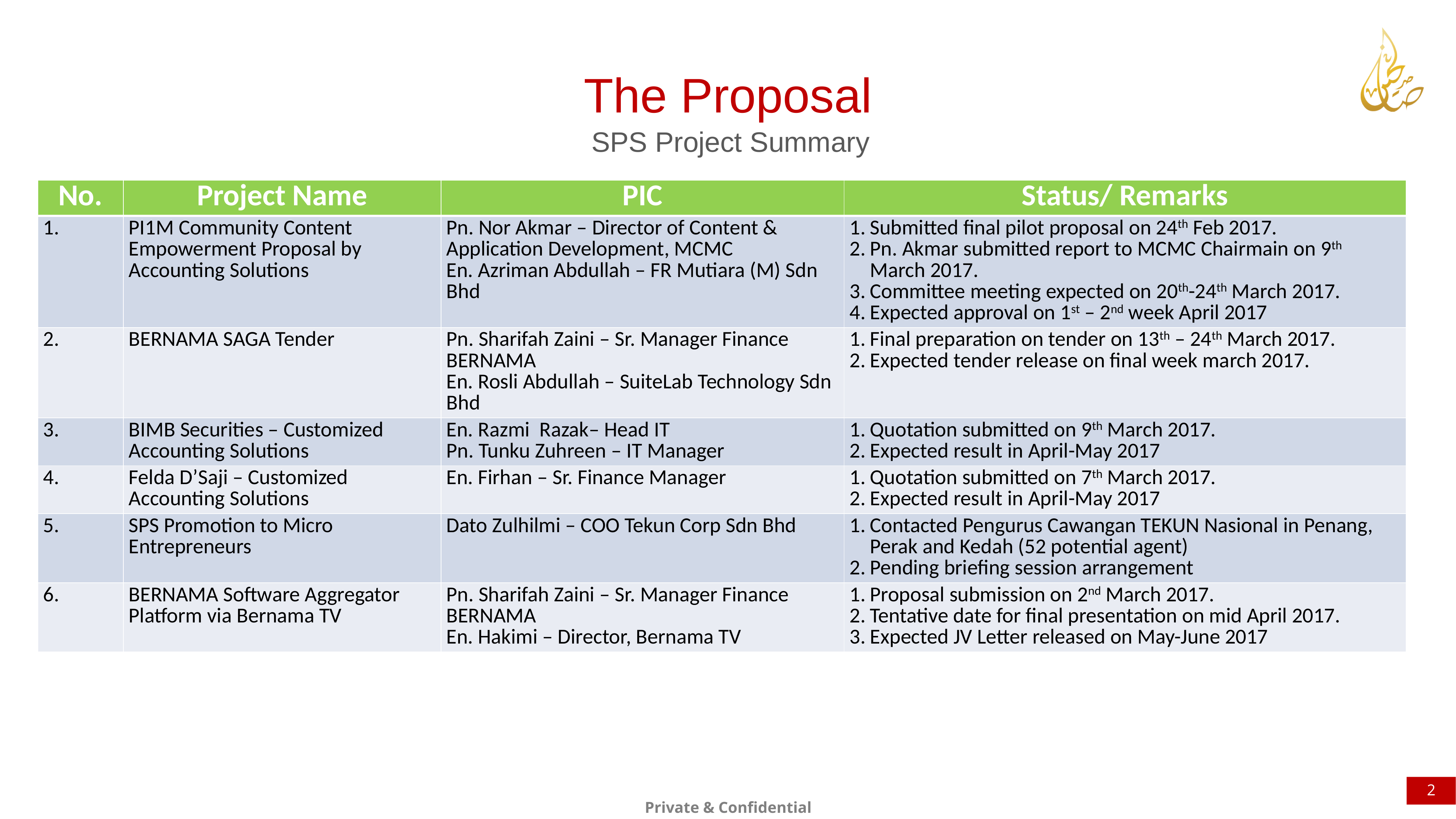

The Proposal

SPS Project Summary
| No. | Project Name | PIC | Status/ Remarks |
| --- | --- | --- | --- |
| 1. | PI1M Community Content Empowerment Proposal by Accounting Solutions | Pn. Nor Akmar – Director of Content & Application Development, MCMC En. Azriman Abdullah – FR Mutiara (M) Sdn Bhd | Submitted final pilot proposal on 24th Feb 2017. Pn. Akmar submitted report to MCMC Chairmain on 9th March 2017. Committee meeting expected on 20th-24th March 2017. Expected approval on 1st – 2nd week April 2017 |
| 2. | BERNAMA SAGA Tender | Pn. Sharifah Zaini – Sr. Manager Finance BERNAMA En. Rosli Abdullah – SuiteLab Technology Sdn Bhd | Final preparation on tender on 13th – 24th March 2017. Expected tender release on final week march 2017. |
| 3. | BIMB Securities – Customized Accounting Solutions | En. Razmi Razak– Head IT Pn. Tunku Zuhreen – IT Manager | Quotation submitted on 9th March 2017. Expected result in April-May 2017 |
| 4. | Felda D’Saji – Customized Accounting Solutions | En. Firhan – Sr. Finance Manager | Quotation submitted on 7th March 2017. Expected result in April-May 2017 |
| 5. | SPS Promotion to Micro Entrepreneurs | Dato Zulhilmi – COO Tekun Corp Sdn Bhd | Contacted Pengurus Cawangan TEKUN Nasional in Penang, Perak and Kedah (52 potential agent) Pending briefing session arrangement |
| 6. | BERNAMA Software Aggregator Platform via Bernama TV | Pn. Sharifah Zaini – Sr. Manager Finance BERNAMA En. Hakimi – Director, Bernama TV | Proposal submission on 2nd March 2017. Tentative date for final presentation on mid April 2017. Expected JV Letter released on May-June 2017 |
2